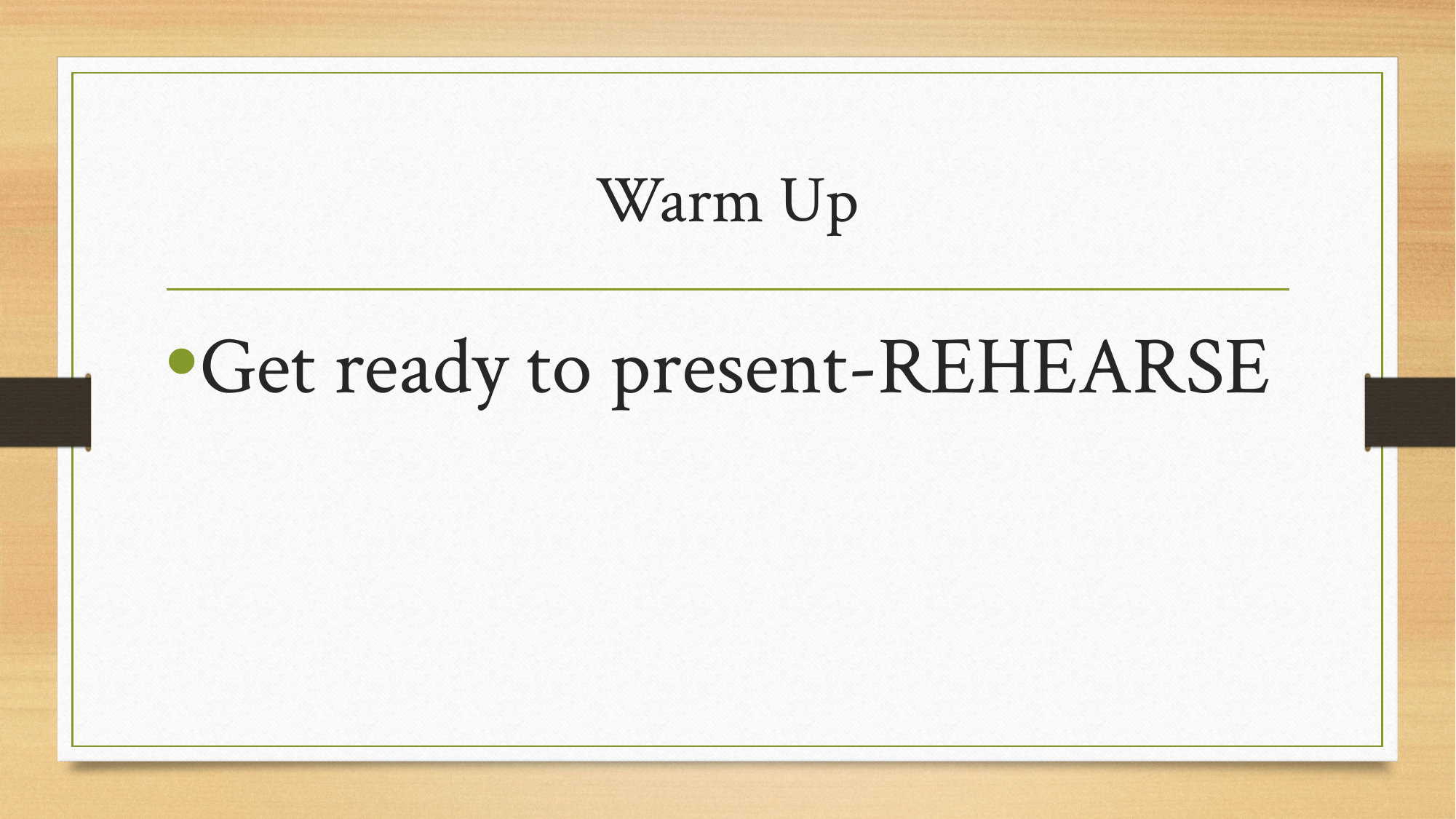

# Warm Up
Get ready to present-REHEARSE